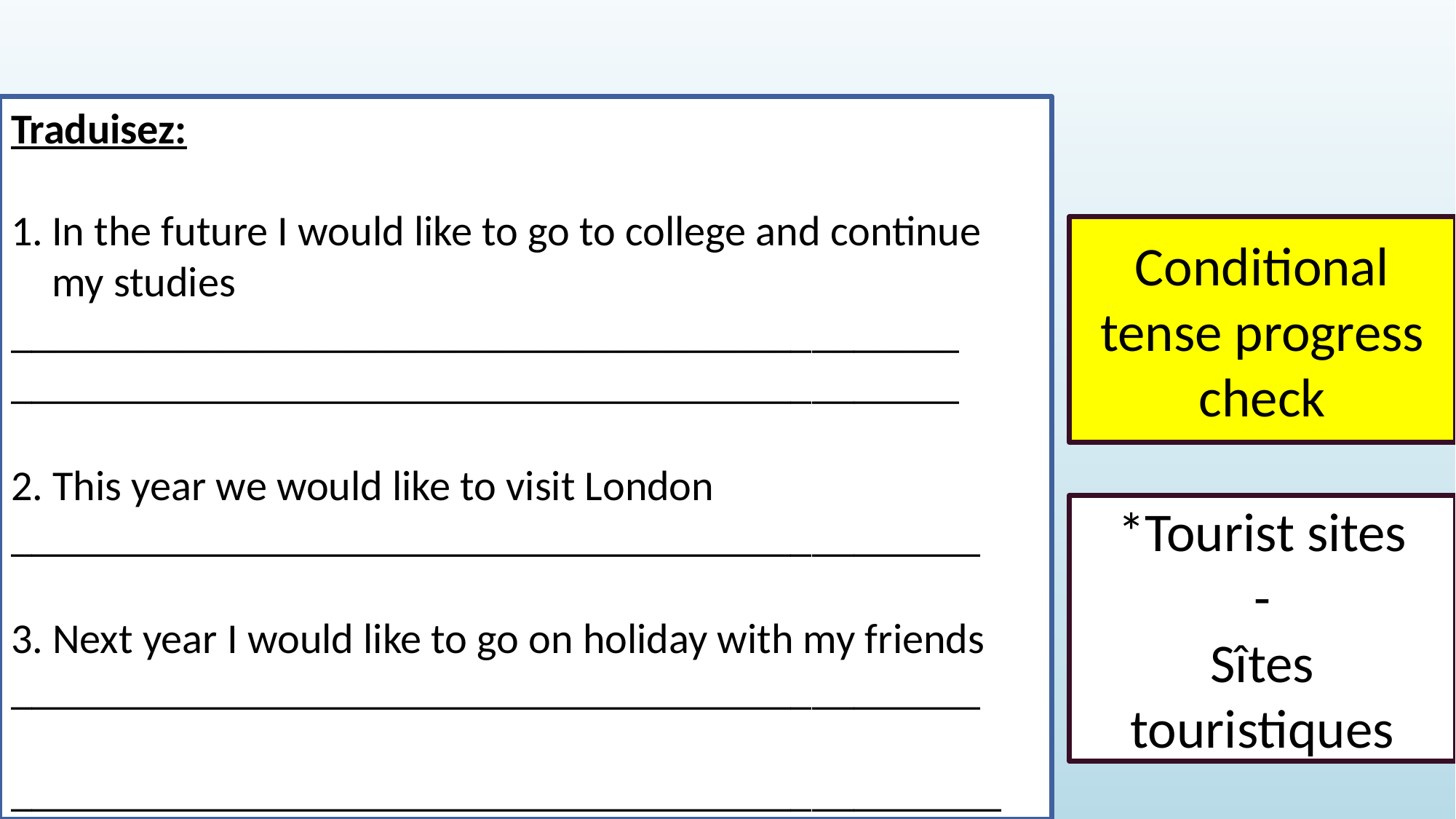

#

Traduisez:

In the future I would like to go to college and continue my studies
_____________________________________________
_____________________________________________

2. This year we would like to visit London
______________________________________________

3. Next year I would like to go on holiday with my friends
______________________________________________

_______________________________________________
Conditional tense progress check
*Tourist sites
-
Sîtes touristiques